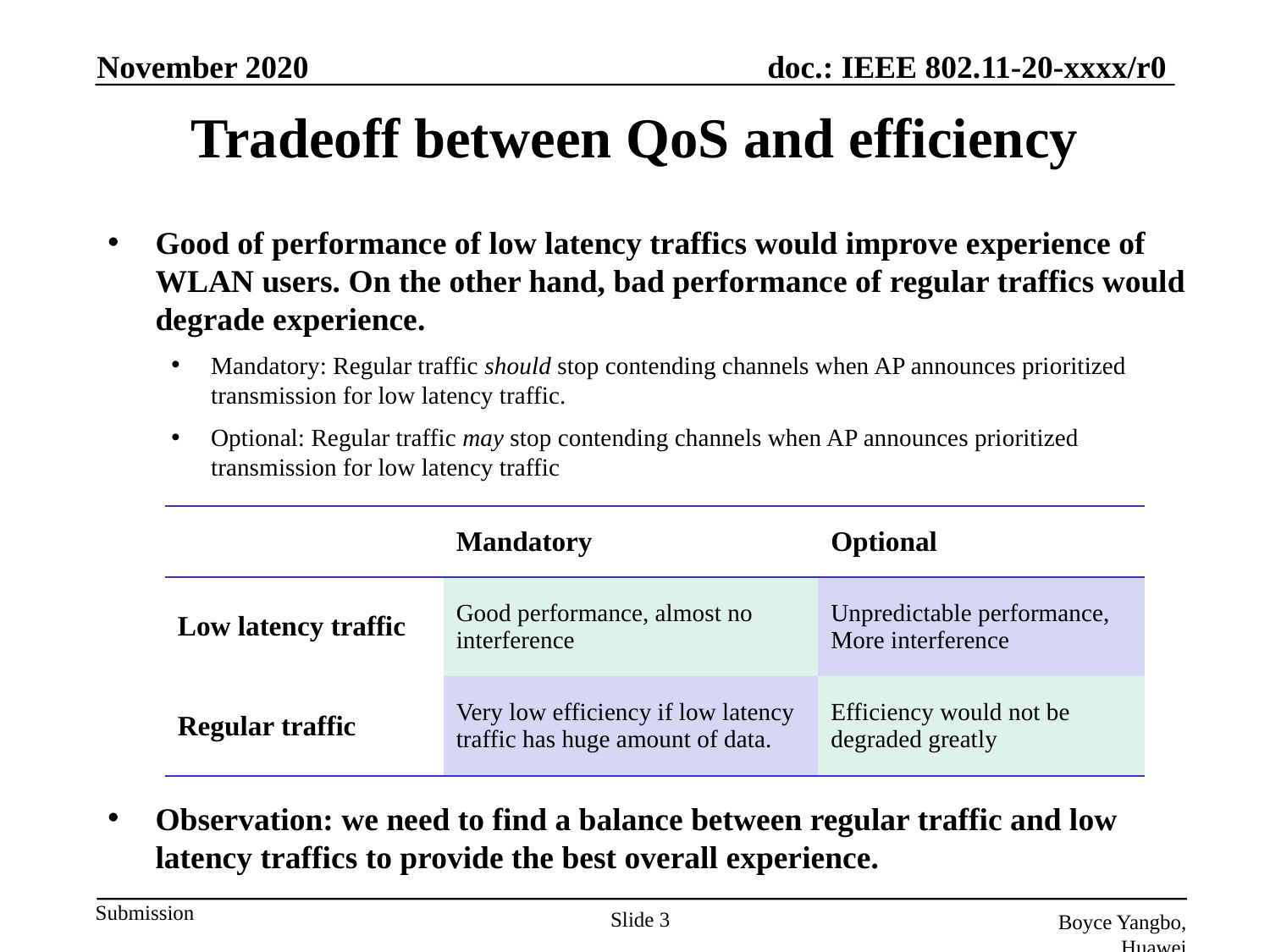

November 2020
# Tradeoff between QoS and efficiency
Good of performance of low latency traffics would improve experience of WLAN users. On the other hand, bad performance of regular traffics would degrade experience.
Mandatory: Regular traffic should stop contending channels when AP announces prioritized transmission for low latency traffic.
Optional: Regular traffic may stop contending channels when AP announces prioritized transmission for low latency traffic
|  | Mandatory | Optional |
| --- | --- | --- |
| Low latency traffic | Good performance, almost no interference | Unpredictable performance, More interference |
| Regular traffic | Very low efficiency if low latency traffic has huge amount of data. | Efficiency would not be degraded greatly |
Observation: we need to find a balance between regular traffic and low latency traffics to provide the best overall experience.
Slide 3
Boyce Yangbo, Huawei